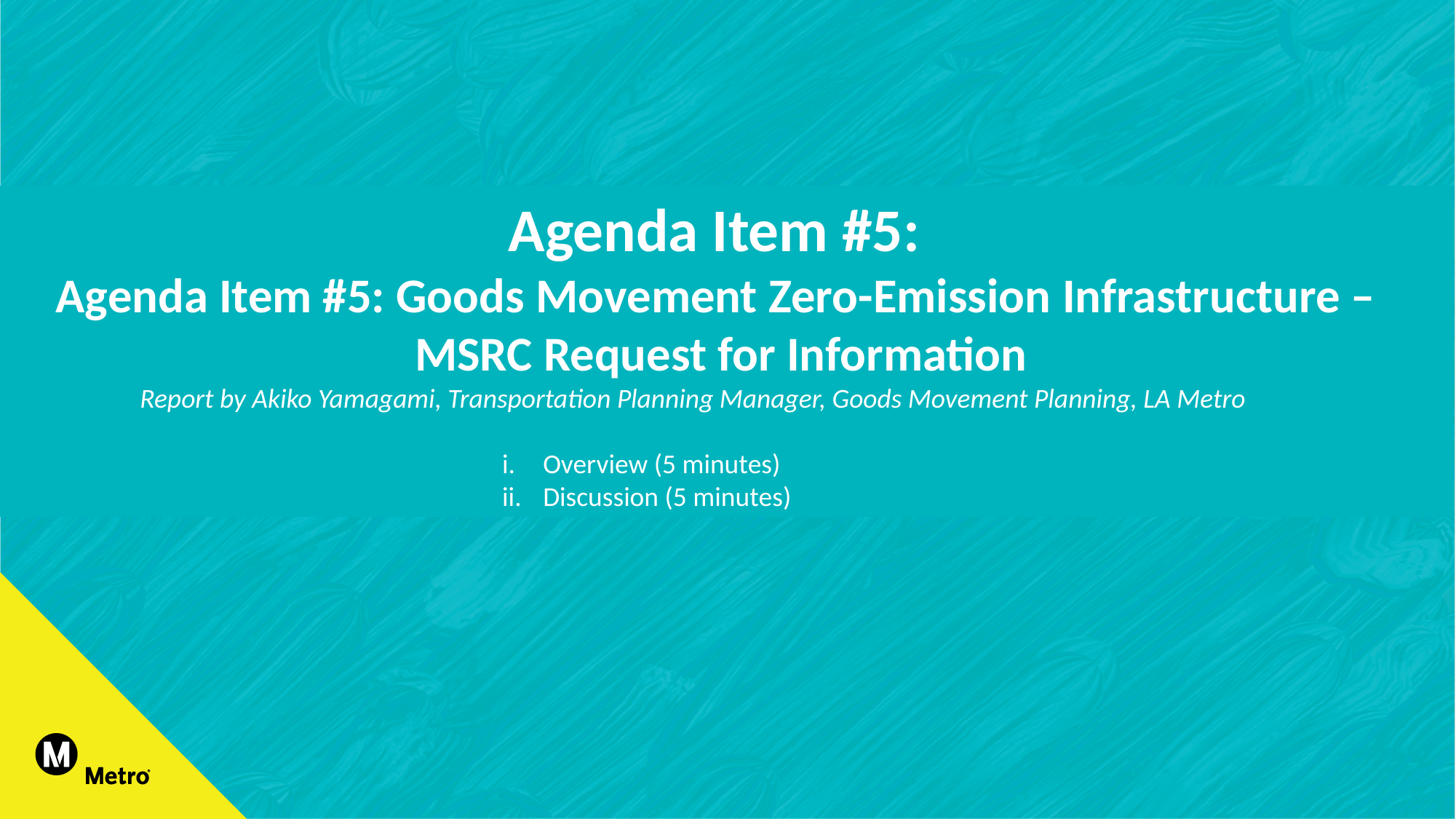

Agenda Item #5:
Agenda Item #5: Goods Movement Zero-Emission Infrastructure –
MSRC Request for Information
Report by Akiko Yamagami, Transportation Planning Manager, Goods Movement Planning, LA Metro

Overview (5 minutes)
Discussion (5 minutes)